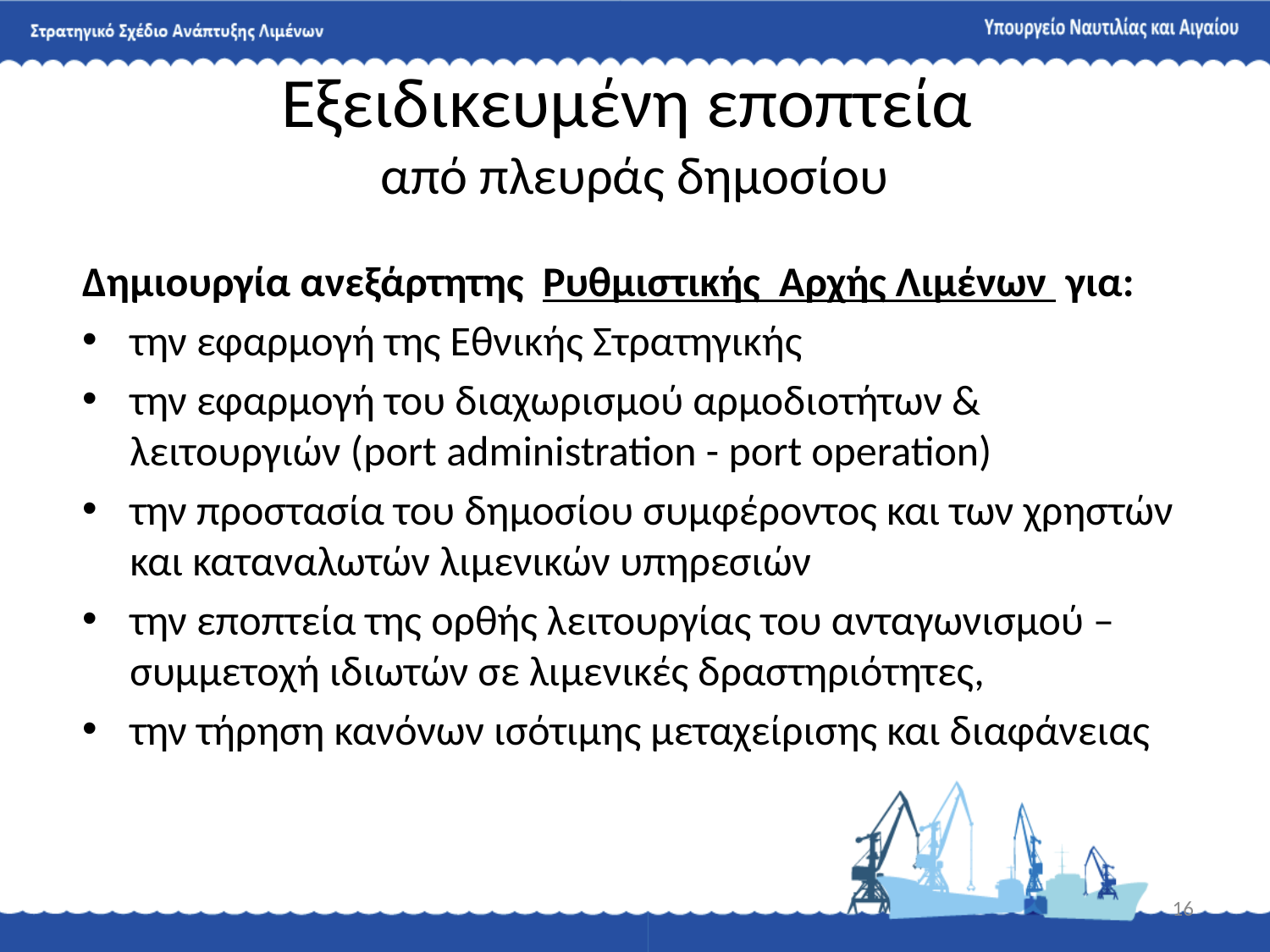

# Εξειδικευμένη εποπτεία από πλευράς δημοσίου

Δημιουργία ανεξάρτητης  Ρυθμιστικής  Αρχής Λιμένων  για:
την εφαρμογή της Εθνικής Στρατηγικής
την εφαρμογή του διαχωρισμού αρμοδιοτήτων & λειτουργιών (port administration - port operation)
την προστασία του δημοσίου συμφέροντος και των χρηστών και καταναλωτών λιμενικών υπηρεσιών
την εποπτεία της ορθής λειτουργίας του ανταγωνισμού – συμμετοχή ιδιωτών σε λιμενικές δραστηριότητες,
την τήρηση κανόνων ισότιμης μεταχείρισης και διαφάνειας
16